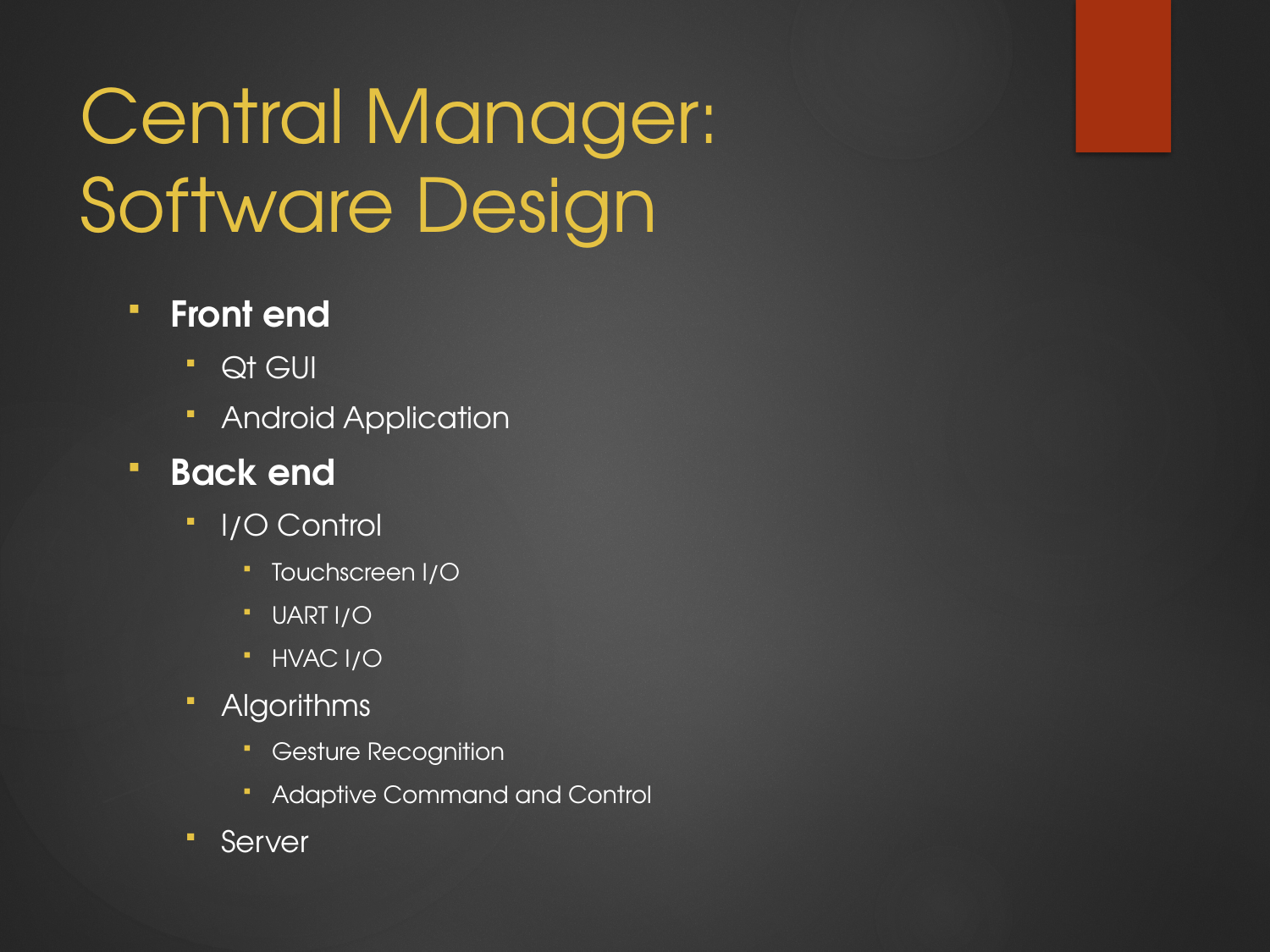

# Central Manager: Software Design
Front end
Qt GUI
Android Application
Back end
I/O Control
Touchscreen I/O
UART I/O
HVAC I/O
Algorithms
Gesture Recognition
Adaptive Command and Control
Server